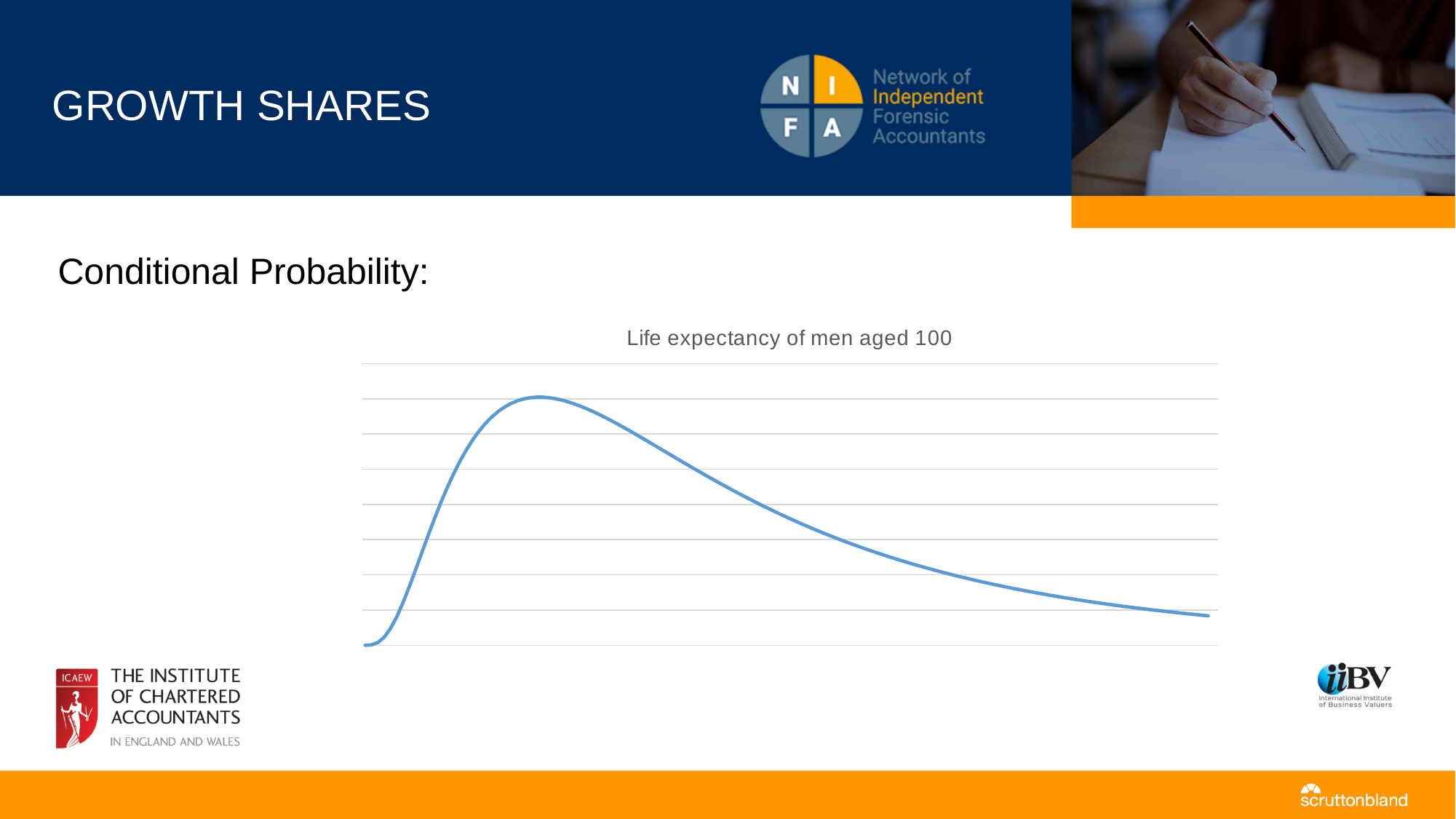

# Growth shares
Conditional Probability:

### Chart: Life expectancy of men aged 100

| Category |  |
|---|---|